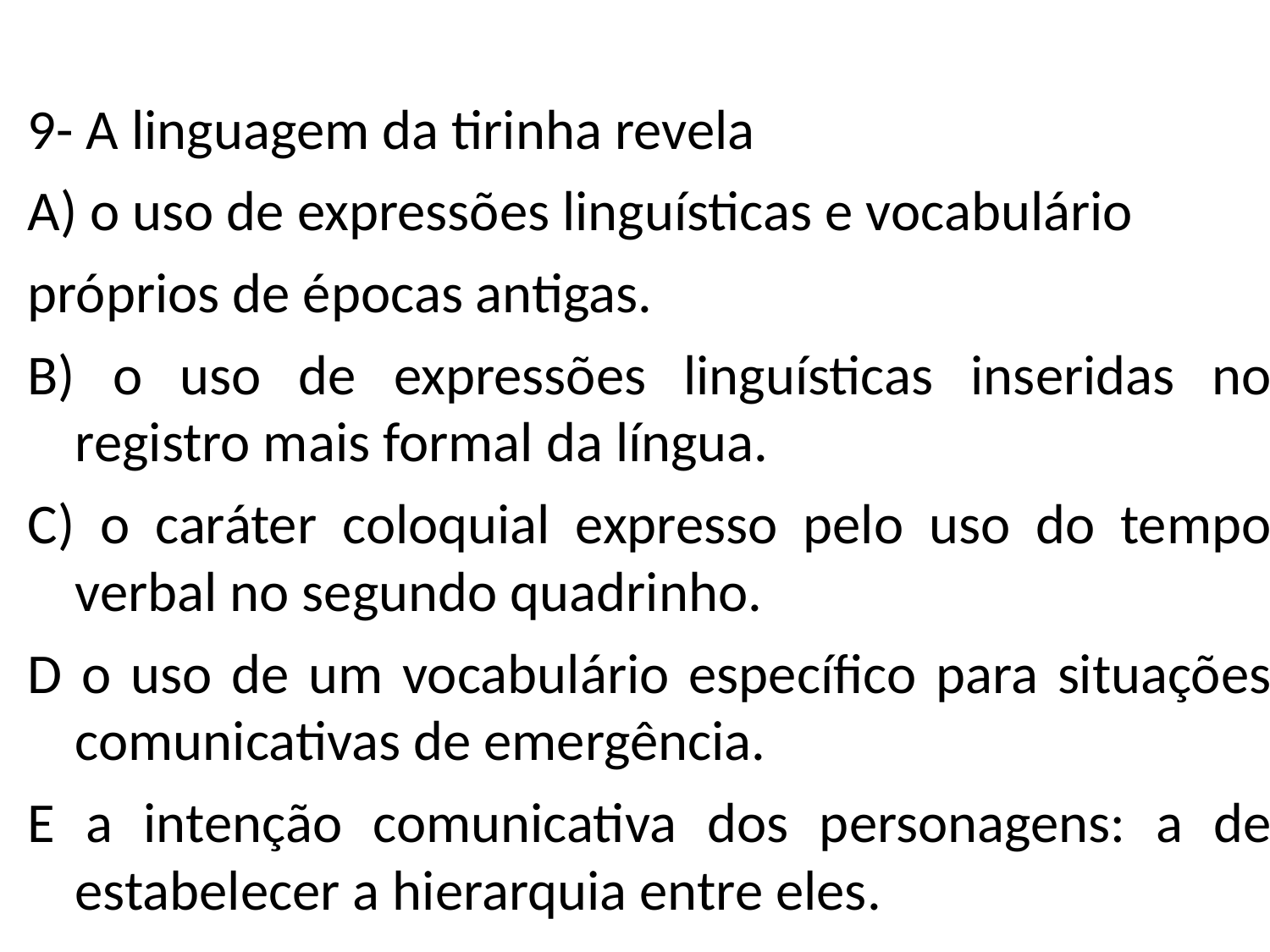

9- A linguagem da tirinha revela
A) o uso de expressões linguísticas e vocabulário
próprios de épocas antigas.
B) o uso de expressões linguísticas inseridas no registro mais formal da língua.
C) o caráter coloquial expresso pelo uso do tempo verbal no segundo quadrinho.
D o uso de um vocabulário específico para situações comunicativas de emergência.
E a intenção comunicativa dos personagens: a de estabelecer a hierarquia entre eles.